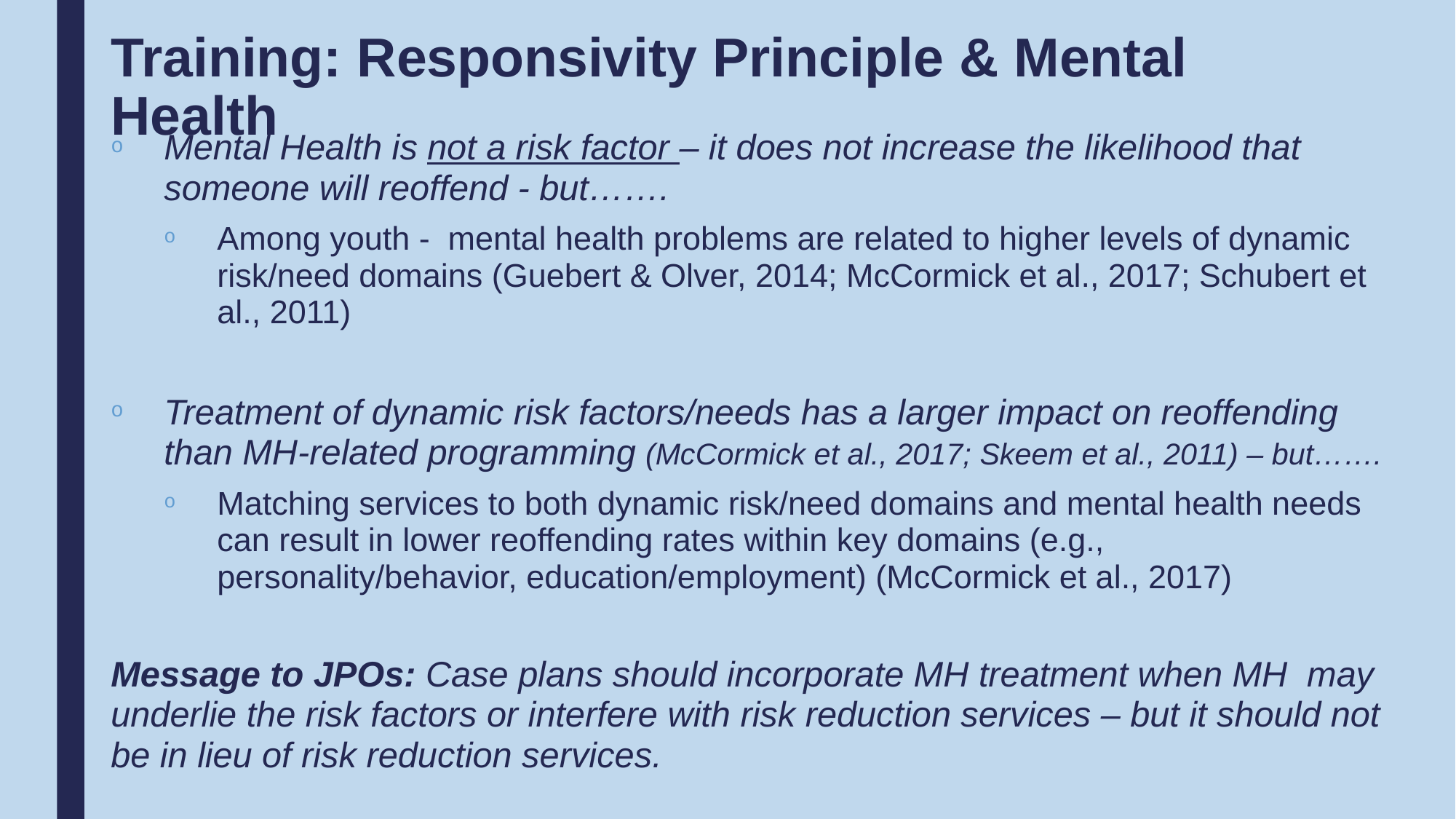

# Training: Responsivity Principle & Mental Health
Mental Health is not a risk factor – it does not increase the likelihood that someone will reoffend - but…….
Among youth -  mental health problems are related to higher levels of dynamic risk/need domains (Guebert & Olver, 2014; McCormick et al., 2017; Schubert et al., 2011)

Treatment of dynamic risk factors/needs has a larger impact on reoffending than MH-related programming (McCormick et al., 2017; Skeem et al., 2011) – but…….
Matching services to both dynamic risk/need domains and mental health needs can result in lower reoffending rates within key domains (e.g., personality/behavior, education/employment) (McCormick et al., 2017)

Message to JPOs: Case plans should incorporate MH treatment when MH  may underlie the risk factors or interfere with risk reduction services – but it should not be in lieu of risk reduction services.